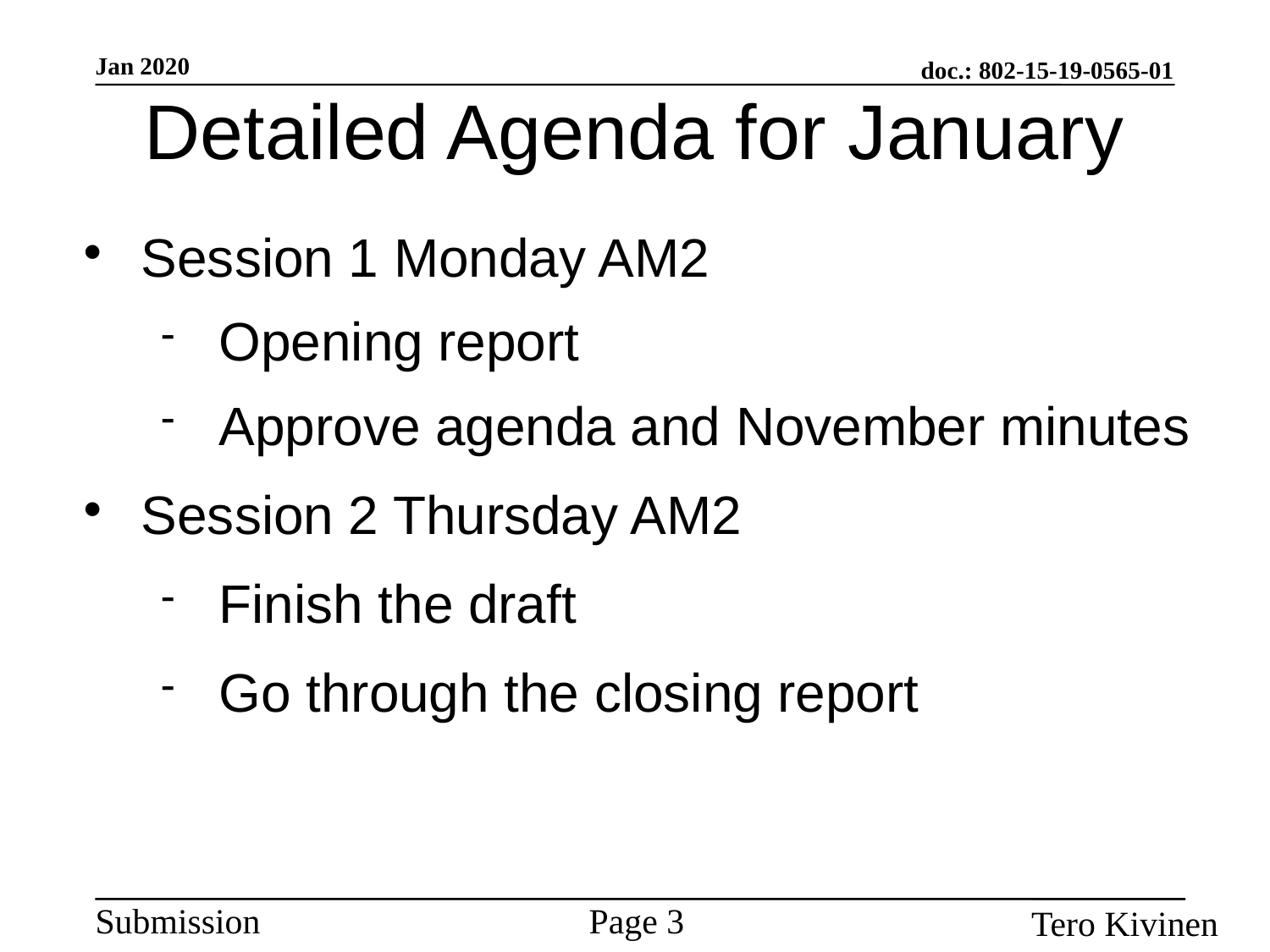

Detailed Agenda for January

Session 1 Monday AM2
Opening report
Approve agenda and November minutes
Session 2 Thursday AM2
Finish the draft
Go through the closing report